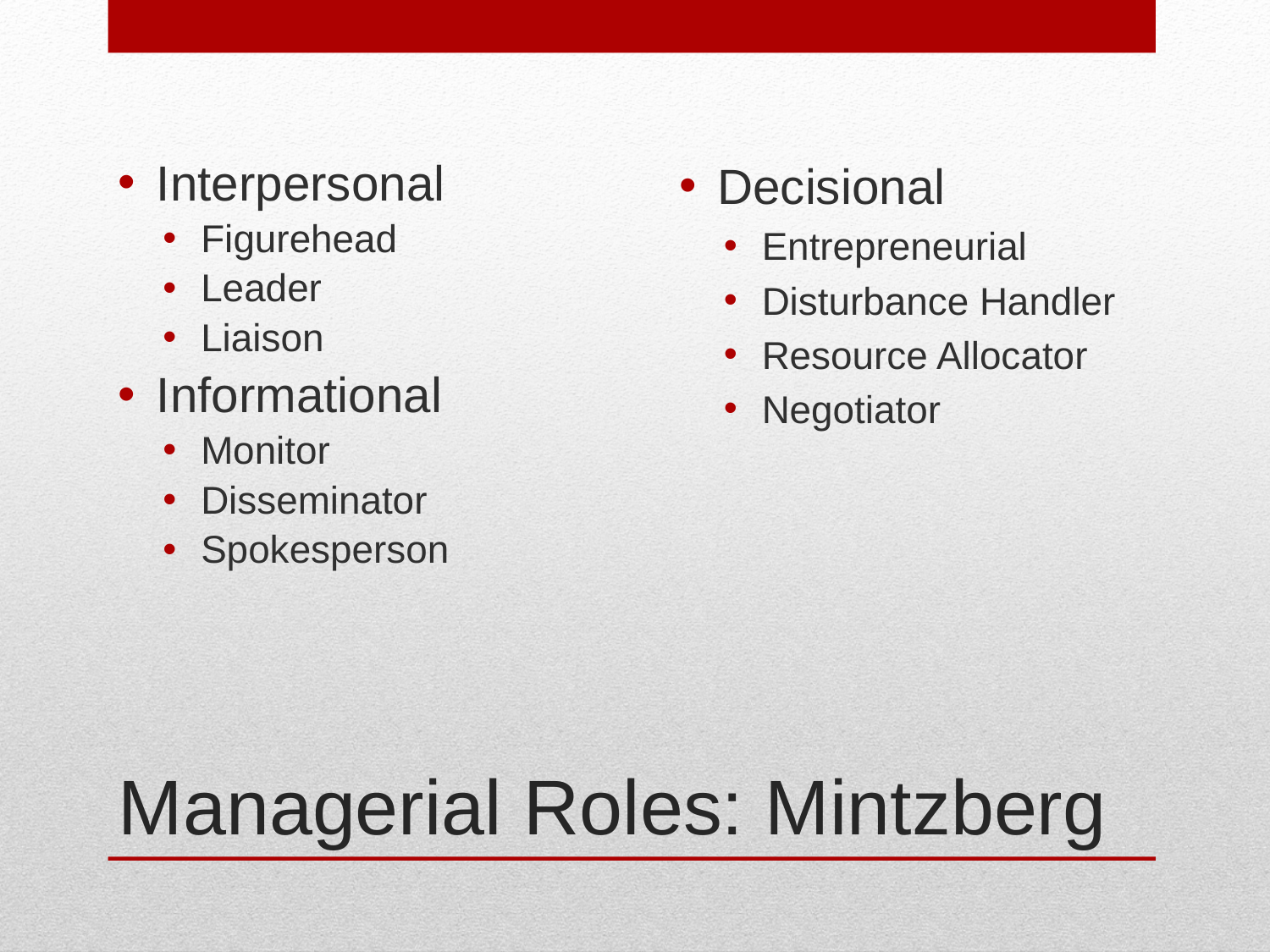

Decisional
Entrepreneurial
Disturbance Handler
Resource Allocator
Negotiator

Interpersonal
Figurehead
Leader
Liaison
Informational
Monitor
Disseminator
Spokesperson
# Managerial Roles: Mintzberg